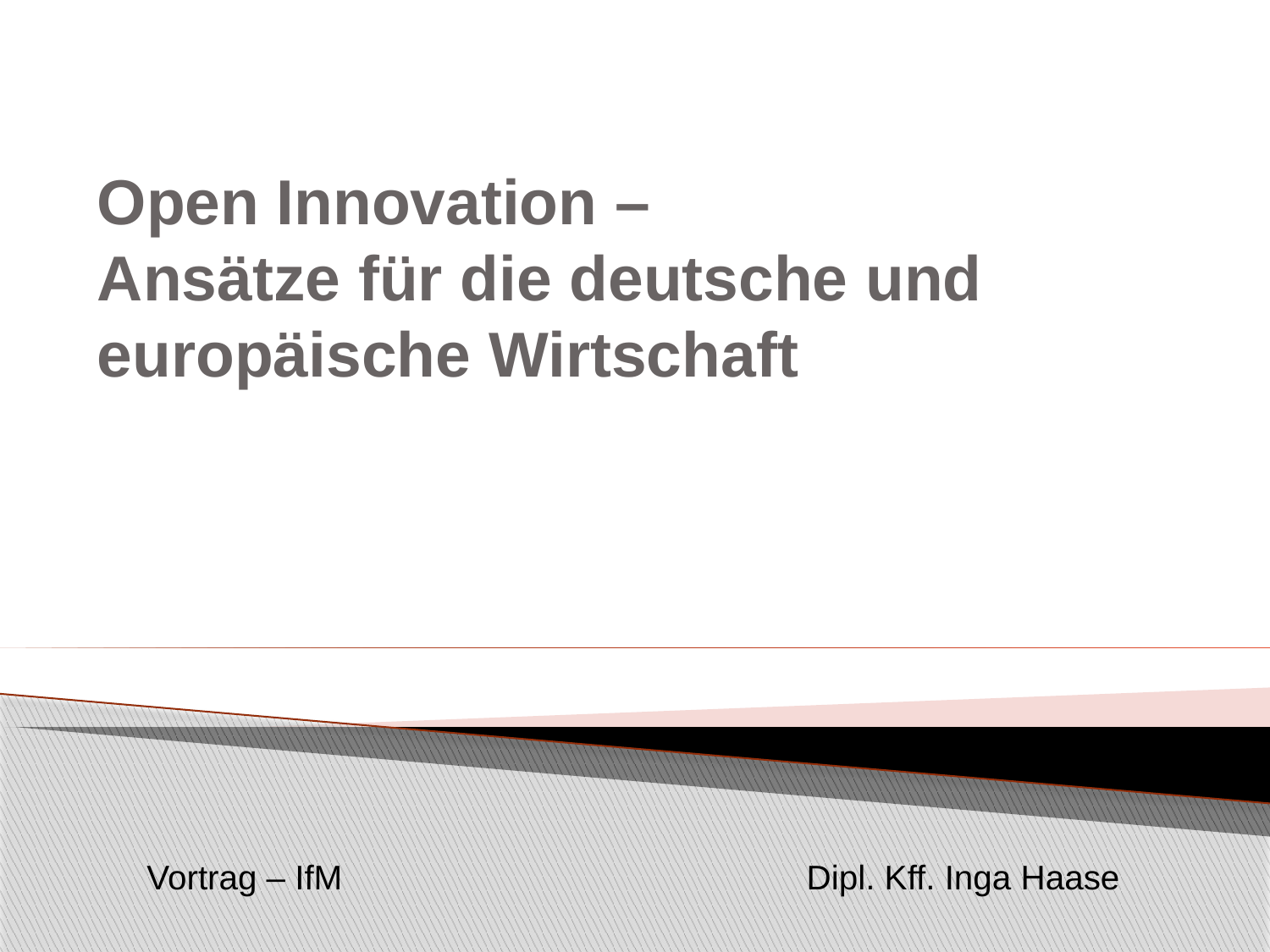

# Open Innovation – Ansätze für die deutsche und europäische Wirtschaft
Vortrag – IfM                                                 Dipl. Kff. Inga Haase